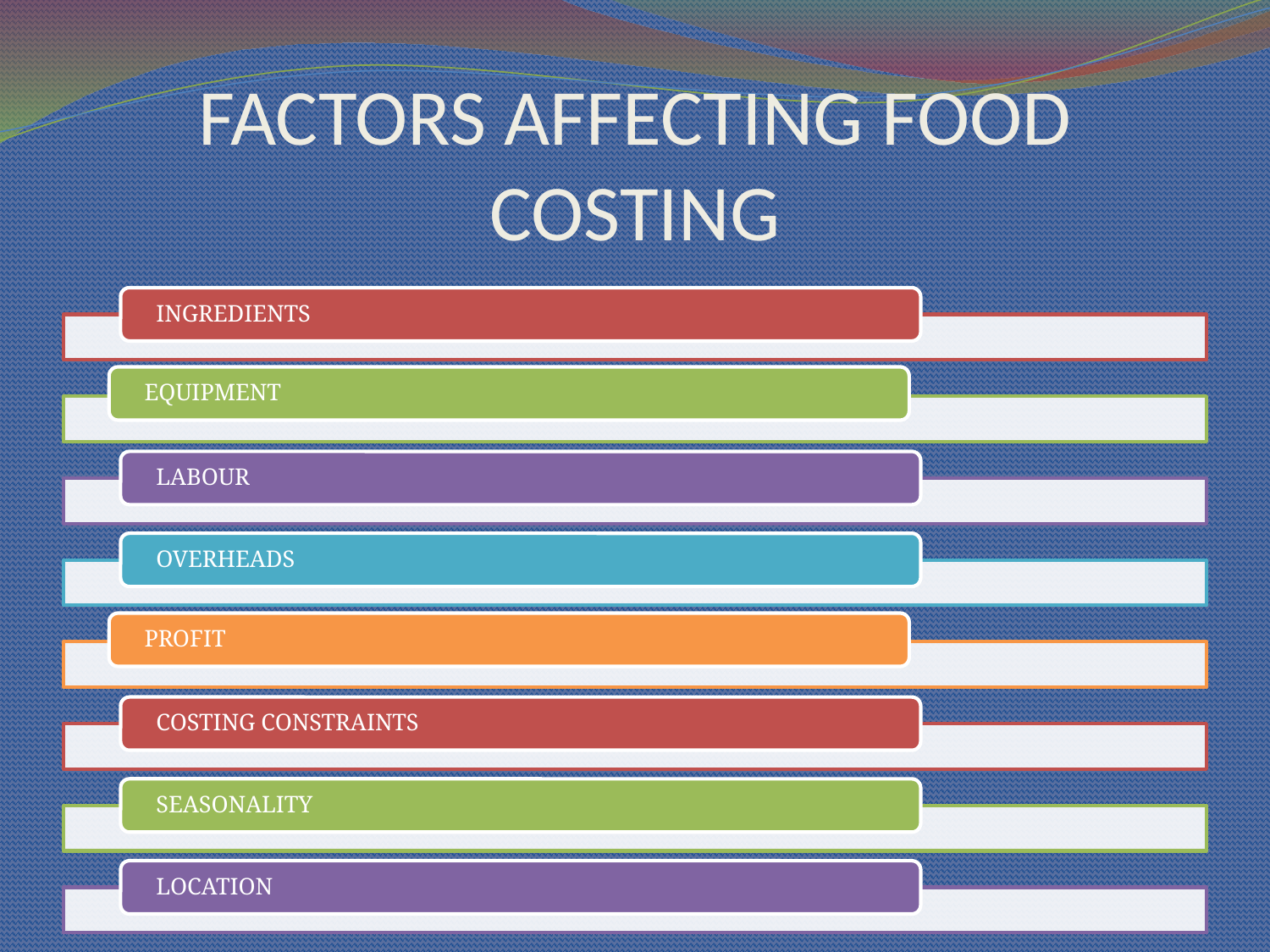

# FACTORS AFFECTING FOOD COSTING
INGREDIENTS
EQUIPMENT
LABOUR
OVERHEADS
PROFIT
COSTING CONSTRAINTS
SEASONALITY
LOCATION